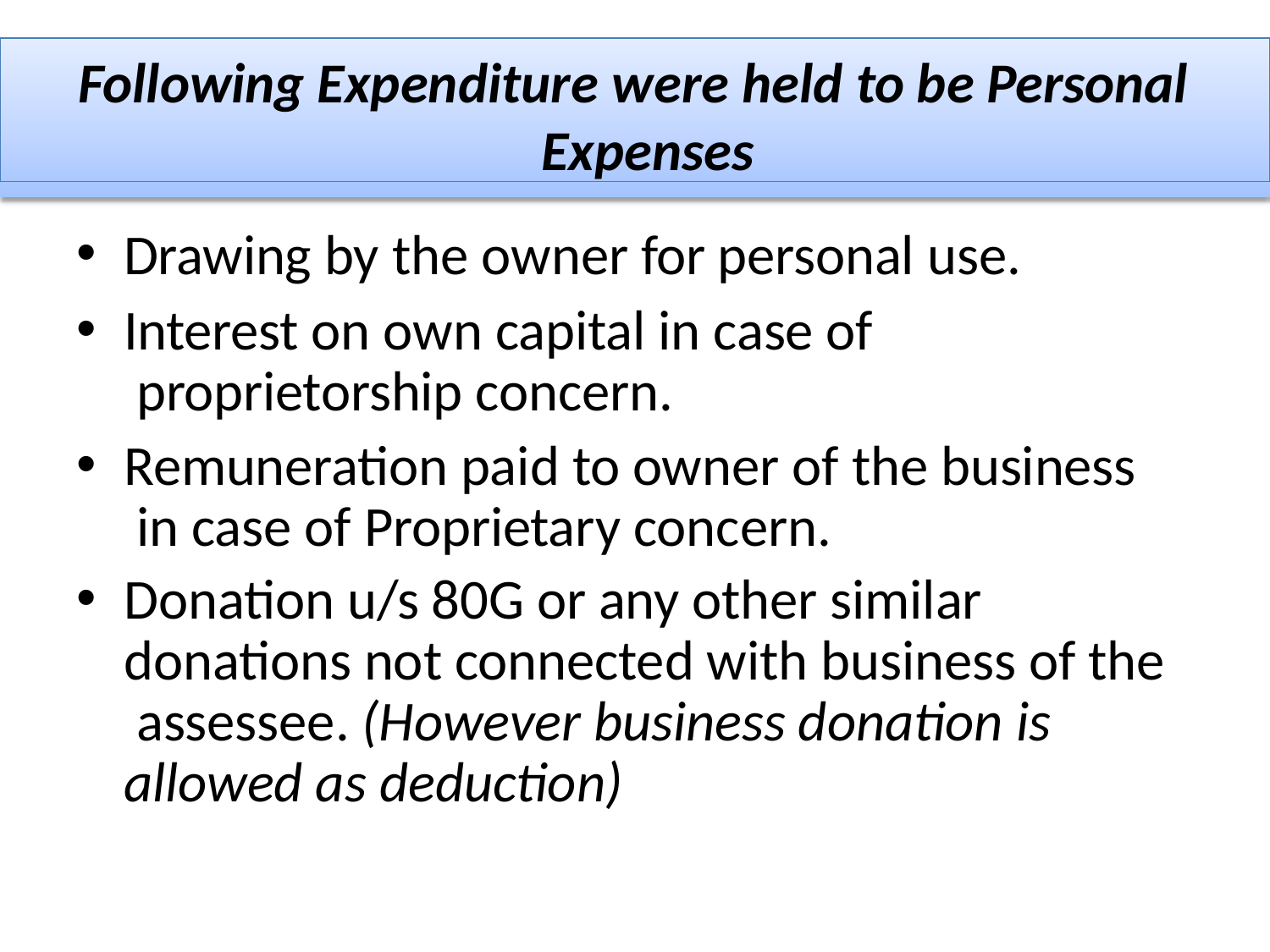

Following Expenditure were held to be Personal  Expenses

Drawing by the owner for personal use.
Interest on own capital in case of  proprietorship concern.
Remuneration paid to owner of the business  in case of Proprietary concern.
Donation u/s 80G or any other similar  donations not connected with business of the  assessee. (However business donation is  allowed as deduction)